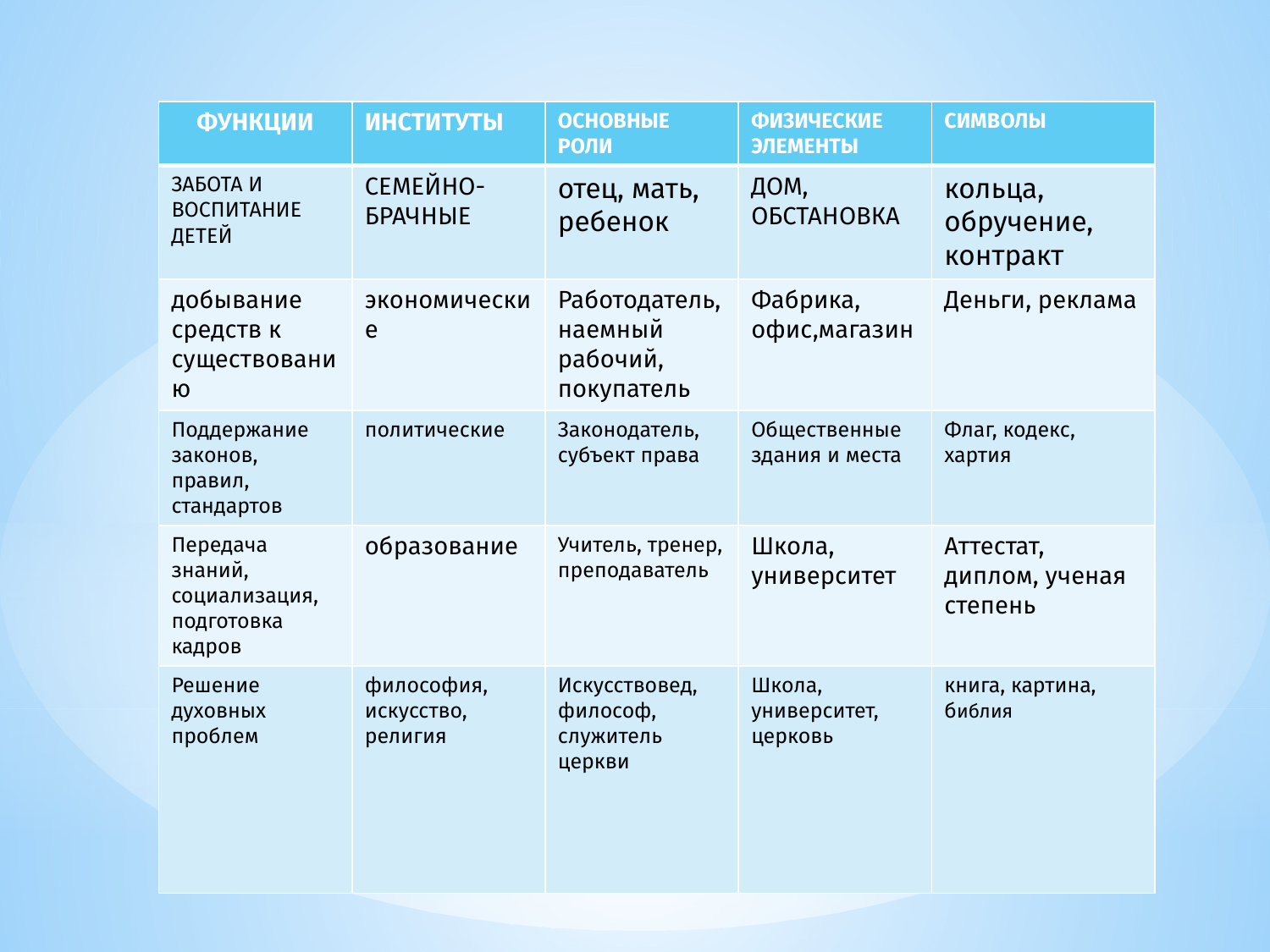

| ФУНКЦИИ | ИНСТИТУТЫ | ОСНОВНЫЕ РОЛИ | ФИЗИЧЕСКИЕ ЭЛЕМЕНТЫ | СИМВОЛЫ |
| --- | --- | --- | --- | --- |
| ЗАБОТА И ВОСПИТАНИЕ ДЕТЕЙ | СЕМЕЙНО-БРАЧНЫЕ | отец, мать, ребенок | ДОМ, ОБСТАНОВКА | кольца, обручение, контракт |
| добывание средств к существованию | экономические | Работодатель,наемный рабочий, покупатель | Фабрика, офис,магазин | Деньги, реклама |
| Поддержание законов, правил, стандартов | политические | Законодатель, субъект права | Общественные здания и места | Флаг, кодекс, хартия |
| Передача знаний, социализация, подготовка кадров | образование | Учитель, тренер, преподаватель | Школа, университет | Аттестат, диплом, ученая степень |
| Решение духовных проблем | философия, искусство, религия | Искусствовед, философ, служитель церкви | Школа, университет, церковь | книга, картина, библия |
#